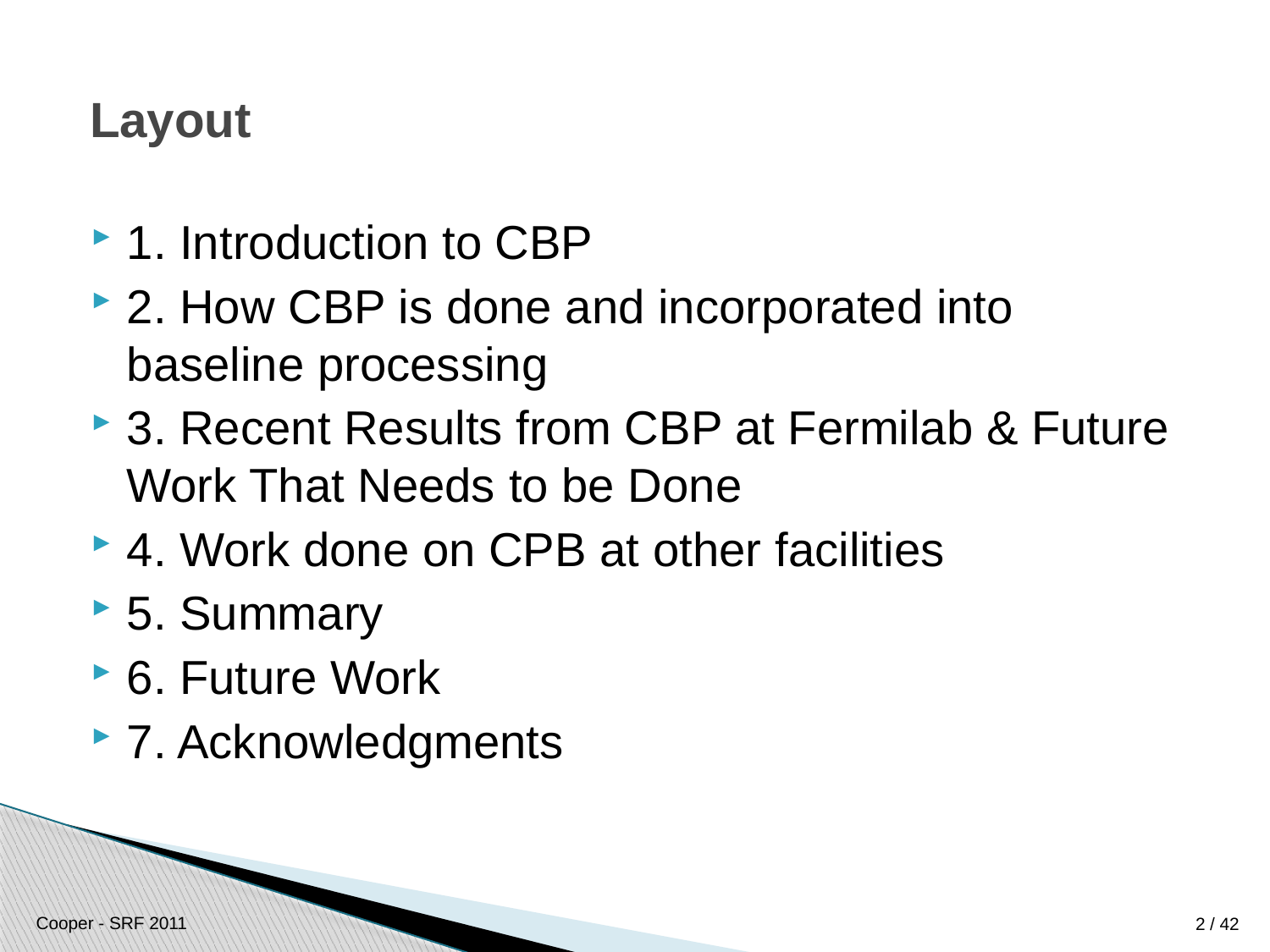

# Layout
1. Introduction to CBP
2. How CBP is done and incorporated into baseline processing
3. Recent Results from CBP at Fermilab & Future Work That Needs to be Done
4. Work done on CPB at other facilities
5. Summary
6. Future Work
7. Acknowledgments

Cooper - SRF 2011
2 / 42